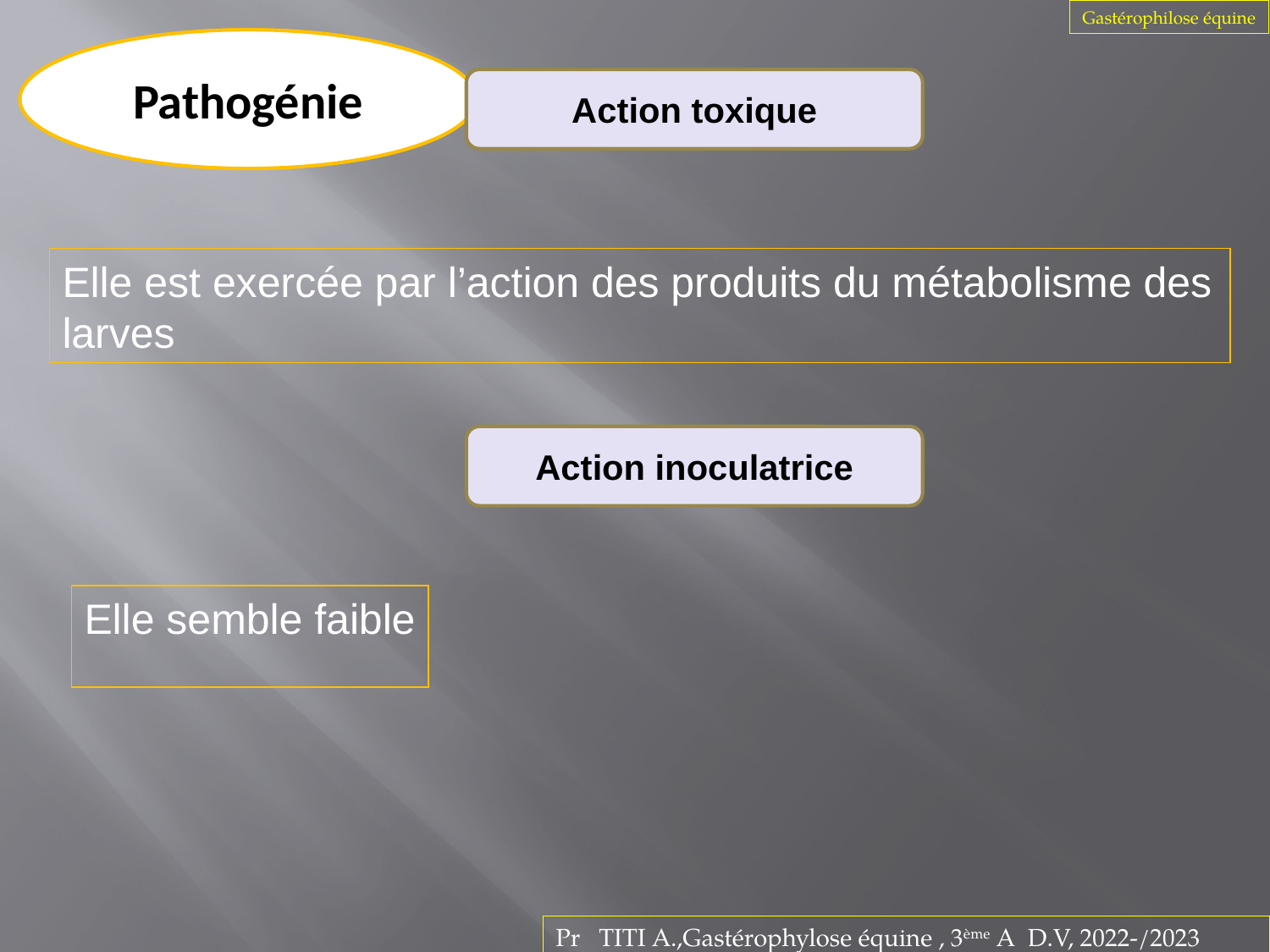

Gastérophilose équine
Pathogénie
Action toxique
Elle est exercée par l’action des produits du métabolisme des larves
Action inoculatrice
Elle semble faible

Pr   TITI A.,Gastérophylose équine , 3ème A  D.V, 2022-/2023